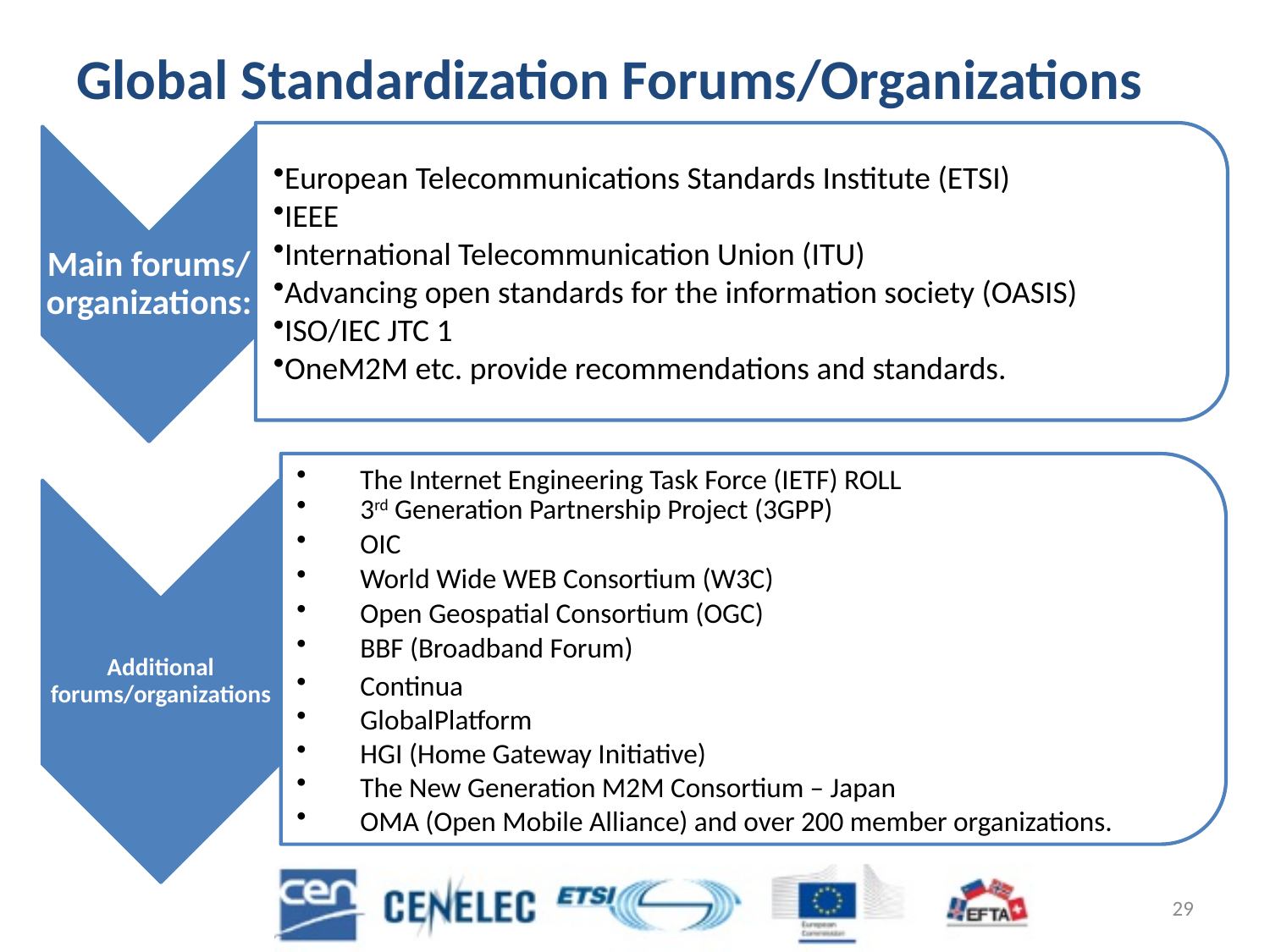

# Global Standardization Forums/Organizations
Main forums/ organizations:
European Telecommunications Standards Institute (ETSI)
IEEE
International Telecommunication Union (ITU)
Advancing open standards for the information society (OASIS)
ISO/IEC JTC 1
OneM2M etc. provide recommendations and standards.
Additional forums/organizations
The Internet Engineering Task Force (IETF) ROLL
3rd Generation Partnership Project (3GPP)
OIC
World Wide WEB Consortium (W3C)
Open Geospatial Consortium (OGC)
BBF (Broadband Forum)
Continua
GlobalPlatform
HGI (Home Gateway Initiative)
The New Generation M2M Consortium – Japan
OMA (Open Mobile Alliance) and over 200 member organizations.
10